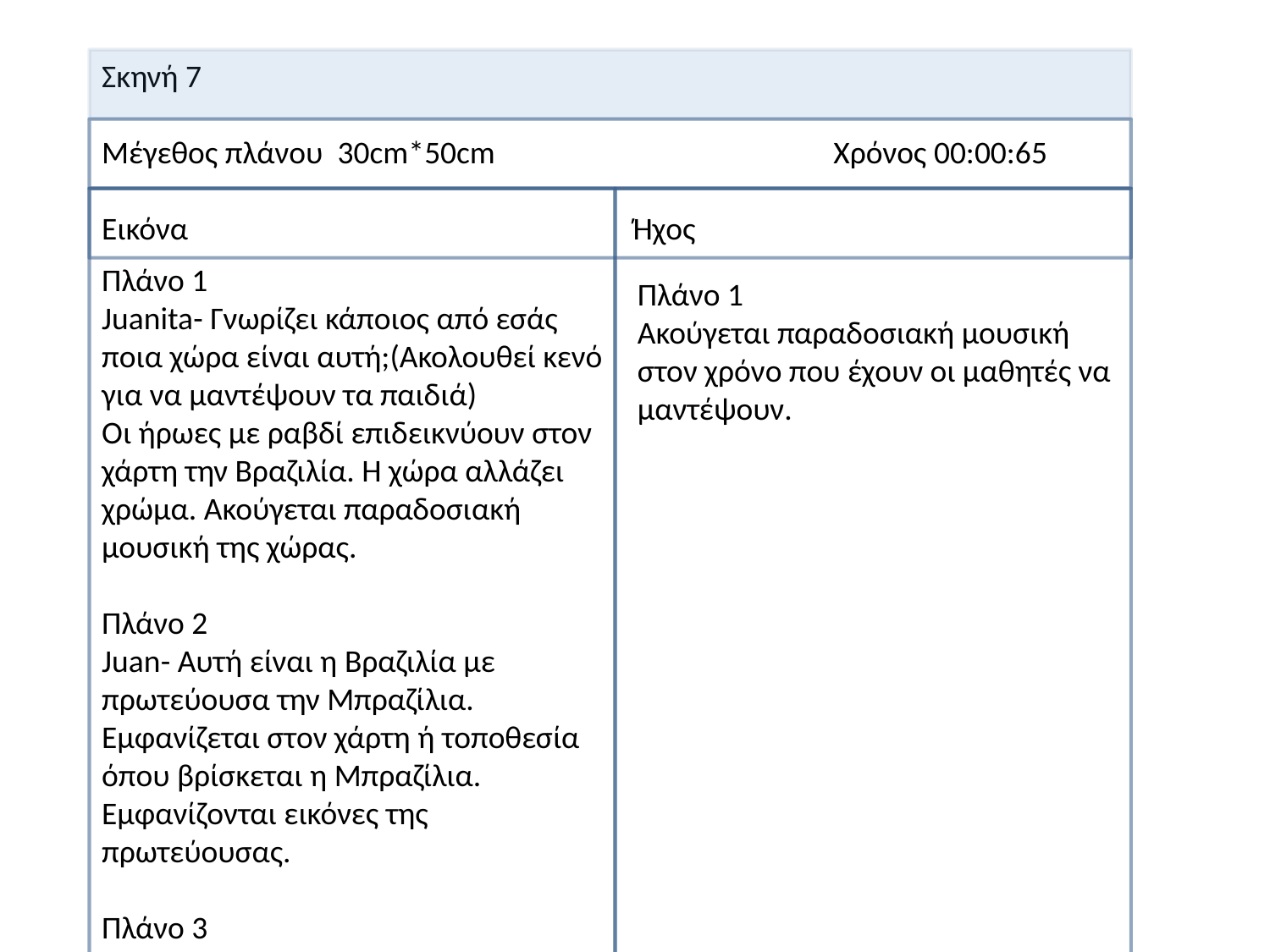

Σκηνή 7

Μέγεθος πλάνου  30cm*50cm                                               Χρόνος 00:00:65

Εικόνα                                                              Ήχος

00:00:09

Πλάνο 1
Juanita- Γνωρίζει κάποιος από εσάς ποια χώρα είναι αυτή;(Ακολουθεί κενό για να μαντέψουν τα παιδιά)
Οι ήρωες με ραβδί επιδεικνύουν στον χάρτη την Βραζιλία. Η χώρα αλλάζει χρώμα. Ακούγεται παραδοσιακή μουσική της χώρας.

Πλάνο 2
Juan- Αυτή είναι η Βραζιλία με πρωτεύουσα την Μπραζίλια.
Εμφανίζεται στον χάρτη ή τοποθεσία όπου βρίσκεται η Μπραζίλια. Εμφανίζονται εικόνες της πρωτεύουσας.

Πλάνο 3
Juanita- Μια άλλη μεγάλη πόλη της Βραζιλίας είναι το Πουέρτο Ρίκο.
Εμφανίζεται η τοποθεσία του Πουέρτο Ρίκο στον χάρτη και στην συνέχεια εικόνες.

Πλάνο 4
 Juanita- H Βραζιλία είναι επίσης ένα από τα πλέον ανεπτυγμένα κράτη της Νοτίου Αμερικής της οποίας η γεωργία, η κτηνοτροφία και βιομηχανία βρίσκονται σε αρκετά υψηλό επίπεδο.
.
Εμφανίζονται  σχετικές εικόνες στον πίνακα.

Η κάμερα καλύπτει όλο το σκηνικό.
Πλάνο 1
Ακούγεται παραδοσιακή μουσική στον χρόνο που έχουν οι μαθητές να μαντέψουν.